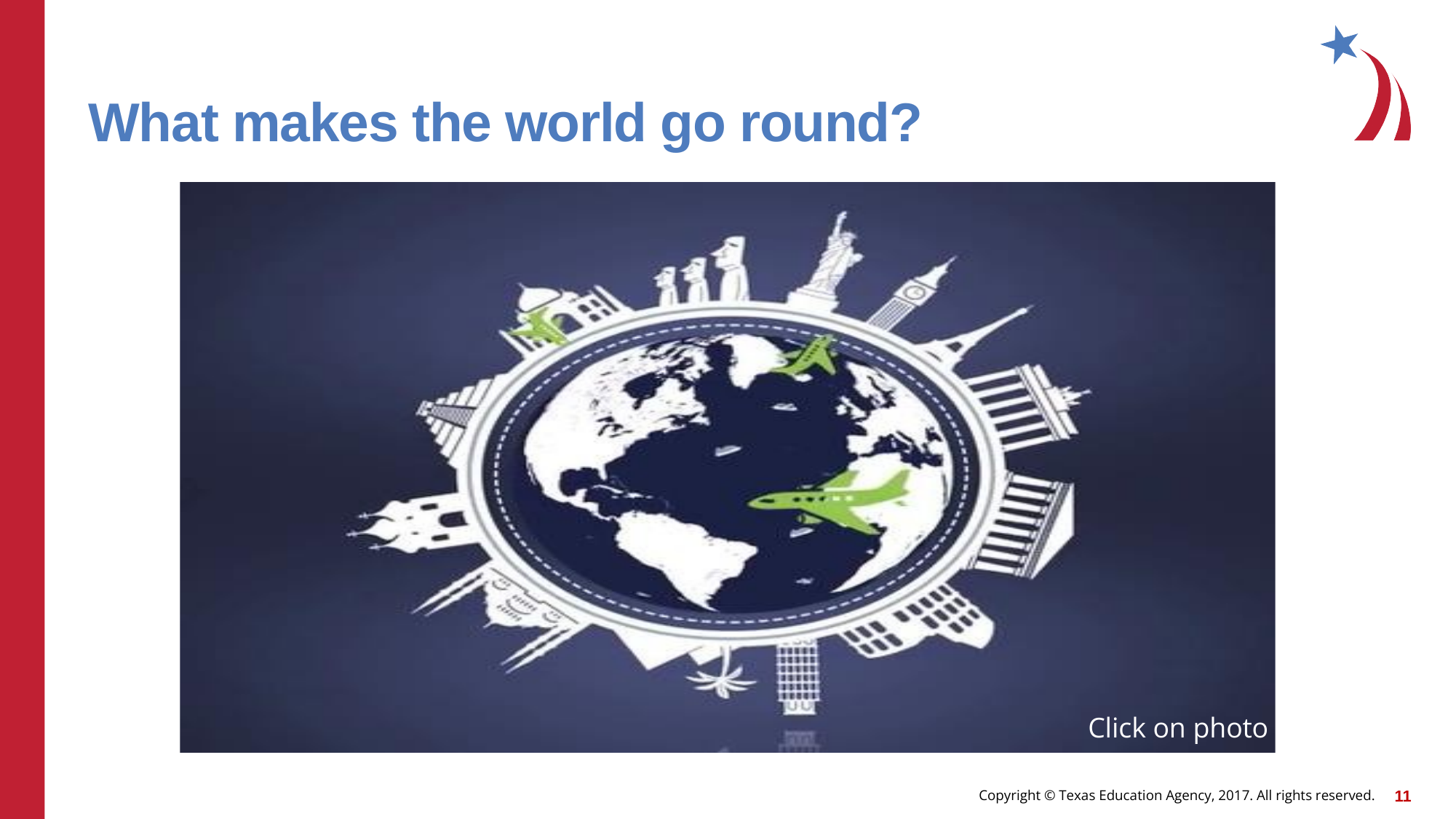

# What makes the world go round?

Click on photo